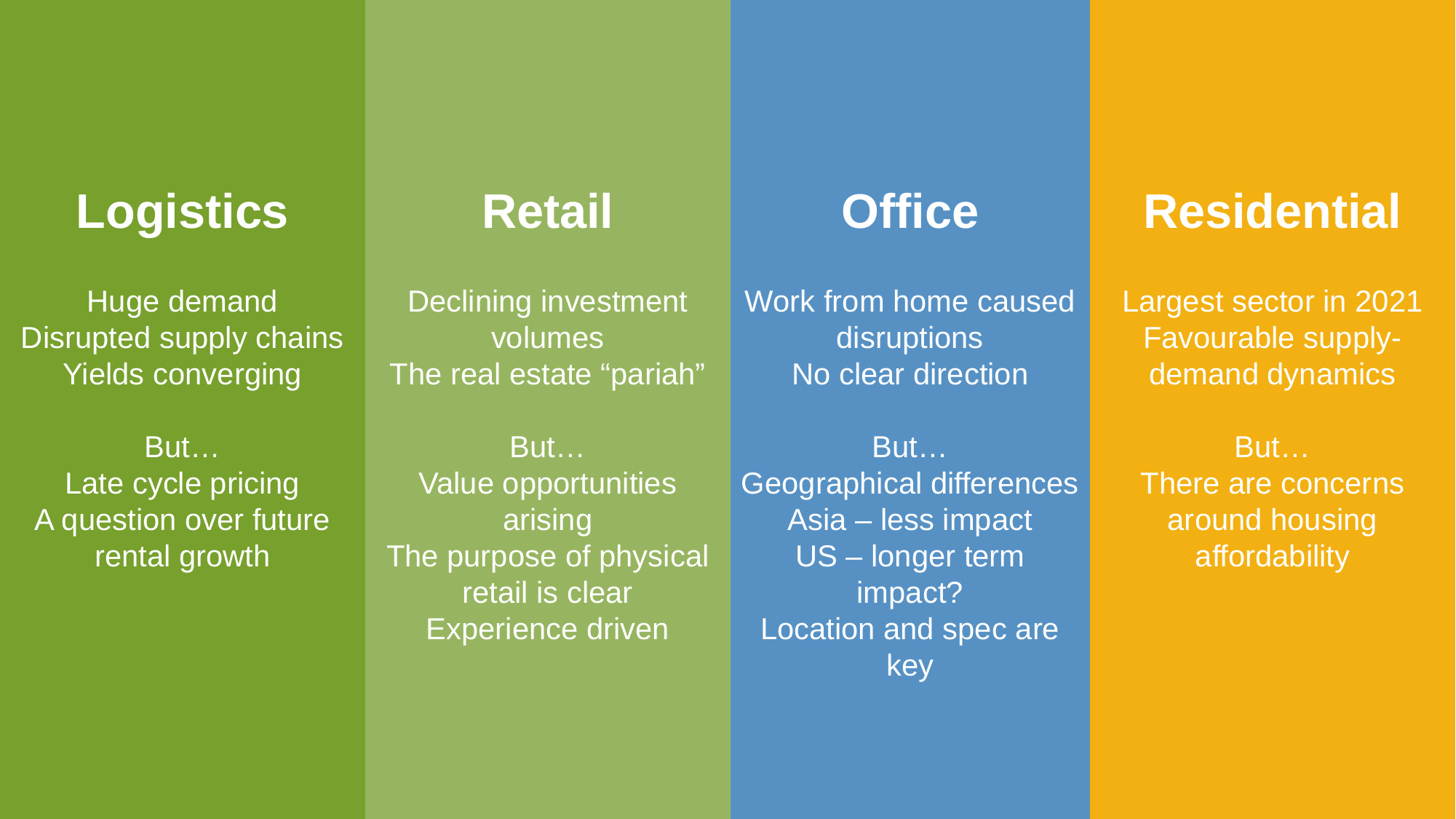

Logistics

Huge demand
Disrupted supply chains
Yields converging

But…
Late cycle pricing
A question over future rental growth

Retail

Declining investment volumes
The real estate “pariah”

But…
Value opportunities arising
The purpose of physical retail is clear
Experience driven

Office

Work from home caused disruptions
No clear direction

But…
Geographical differences Asia – less impact
US – longer term impact?
Location and spec are key

Residential

Largest sector in 2021
Favourable supply-demand dynamics

But…
There are concerns around housing affordability
7